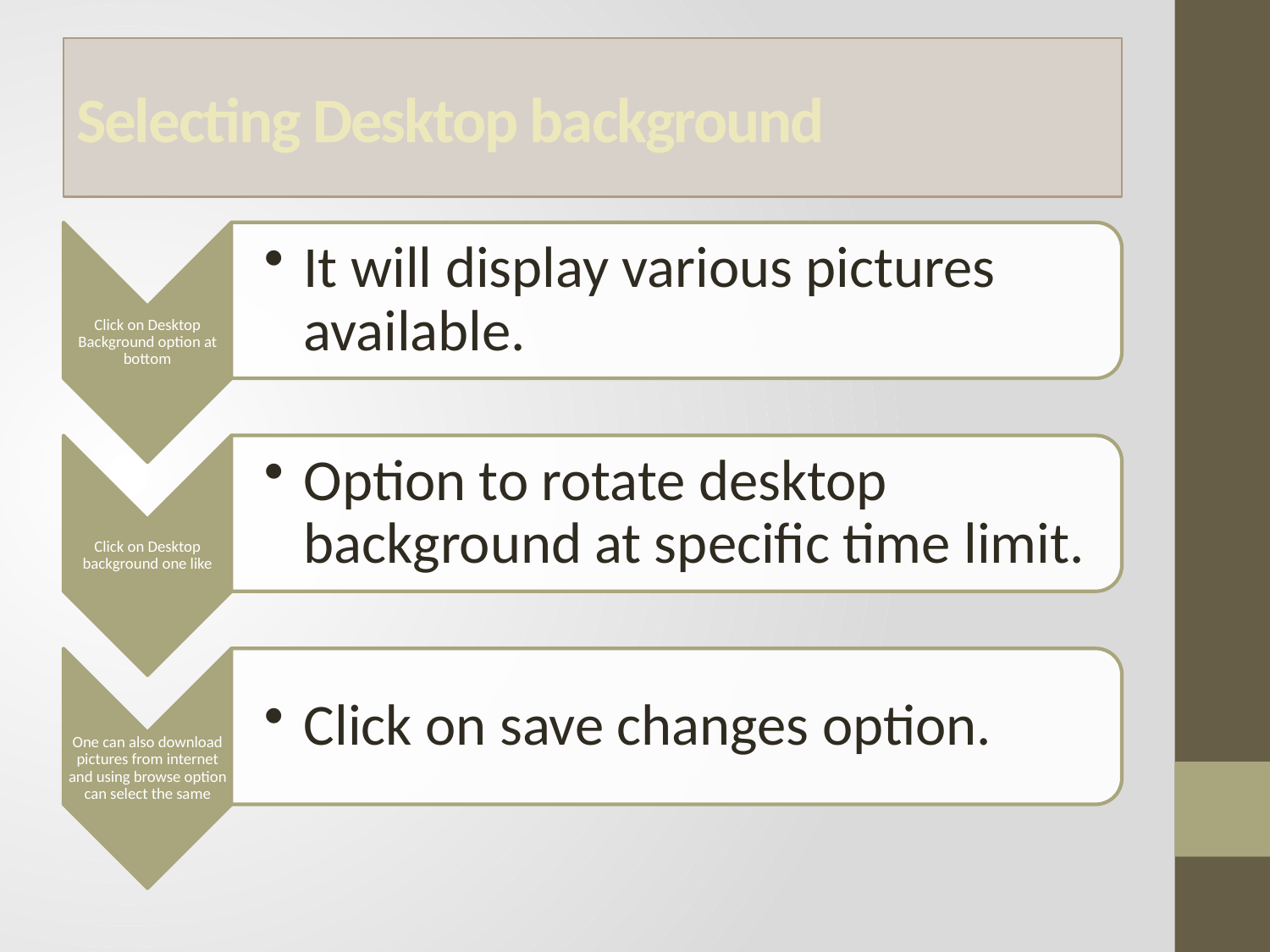

# Selecting Desktop background
Click on Desktop Background option at bottom
It will display various pictures available.
Click on Desktop background one like
Option to rotate desktop background at specific time limit.
One can also download pictures from internet and using browse option can select the same
Click on save changes option.